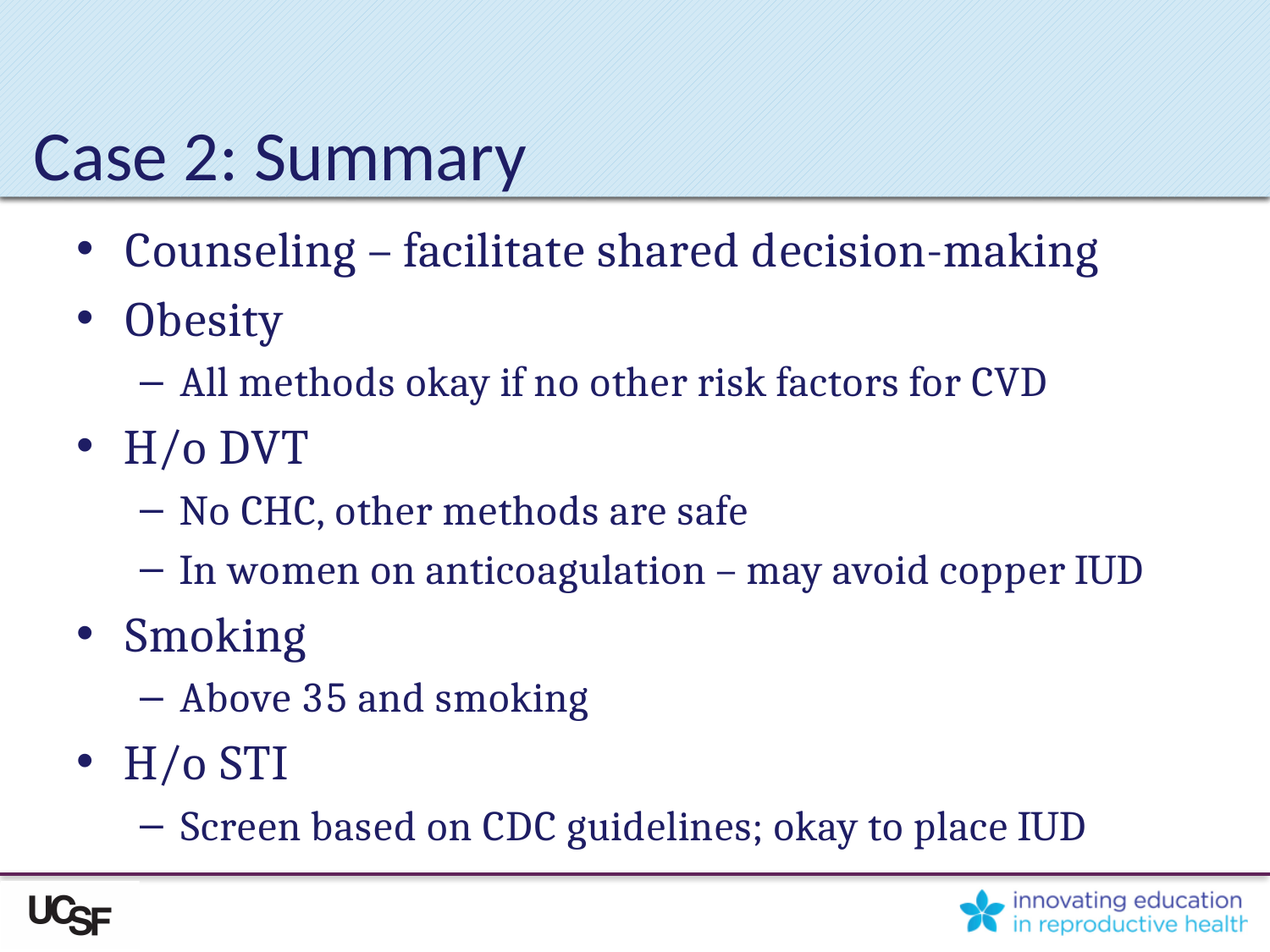

# Case 2: Summary
Counseling – facilitate shared decision-making
Obesity
All methods okay if no other risk factors for CVD
H/o DVT
No CHC, other methods are safe
In women on anticoagulation – may avoid copper IUD
Smoking
Above 35 and smoking
H/o STI
Screen based on CDC guidelines; okay to place IUD